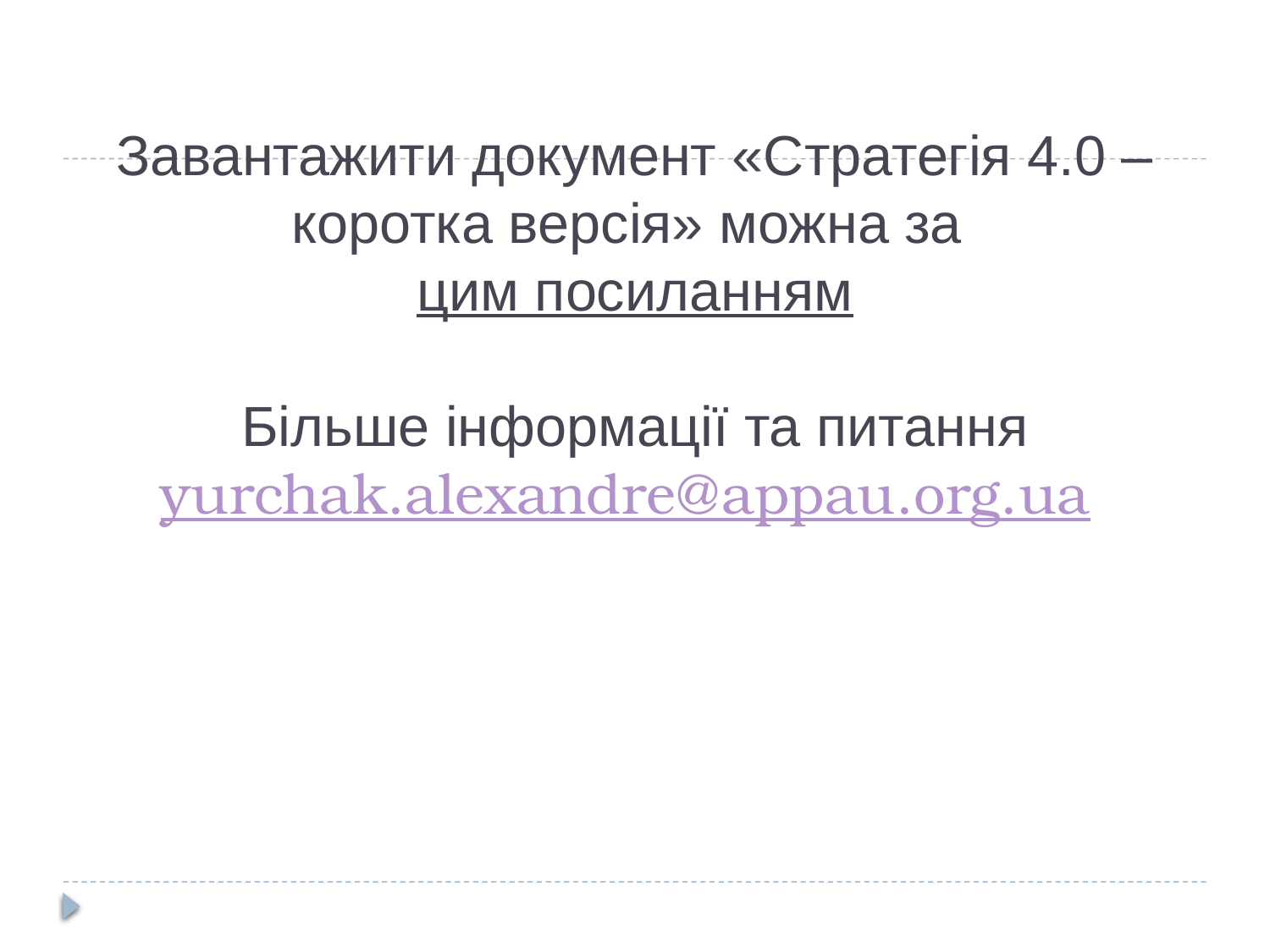

# Завантажити документ «Стратегія 4.0 – коротка версія» можна за цим посиланням Більше інформації та питання yurchak.alexandre@appau.org.ua